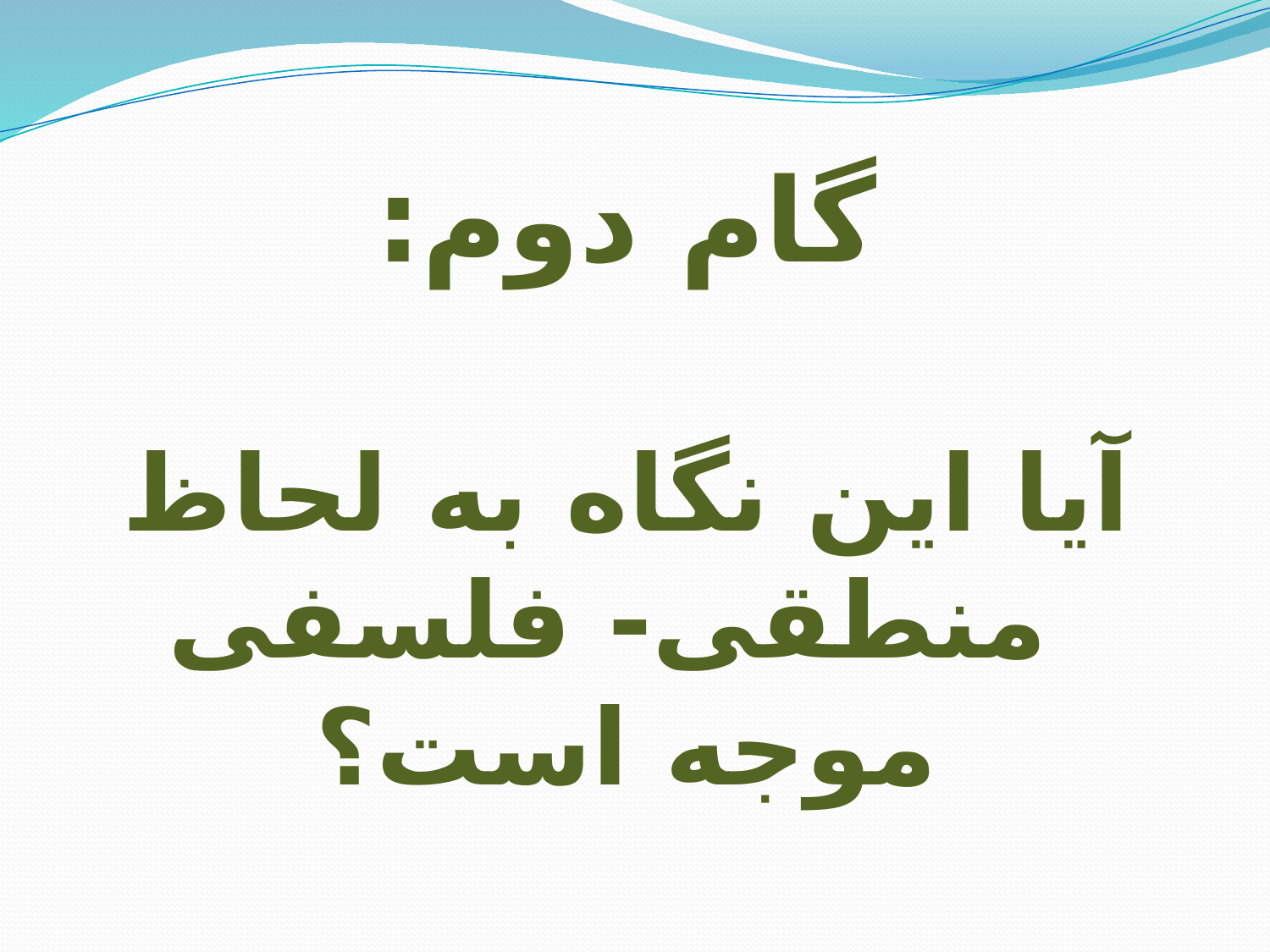

# گام دوم: آيا این نگاه به لحاظ منطقی- فلسفی موجه است؟